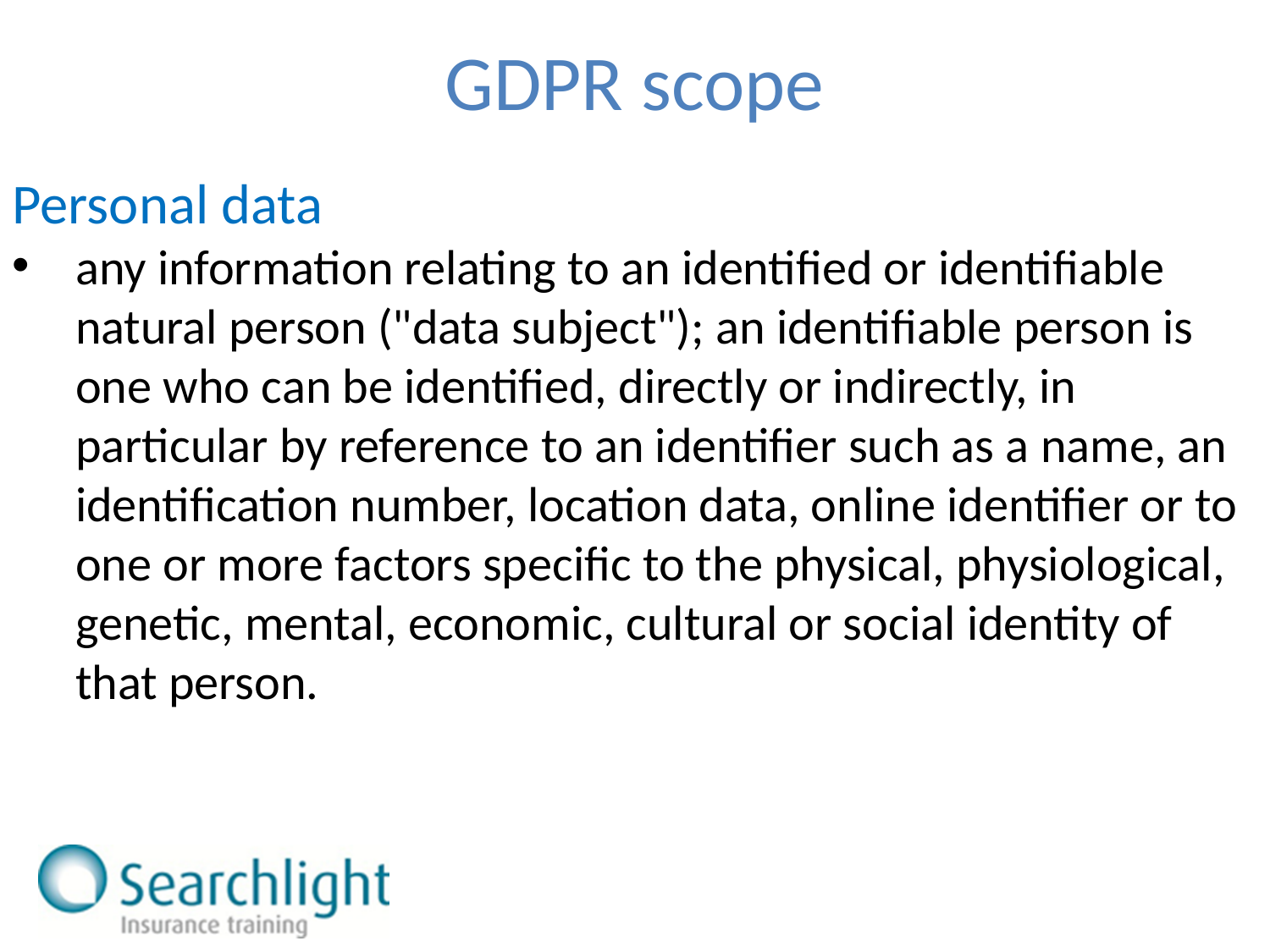

GDPR scope
Personal data
any information relating to an identified or identifiable natural person ("data subject"); an identifiable person is one who can be identified, directly or indirectly, in particular by reference to an identifier such as a name, an identification number, location data, online identifier or to one or more factors specific to the physical, physiological, genetic, mental, economic, cultural or social identity of that person.